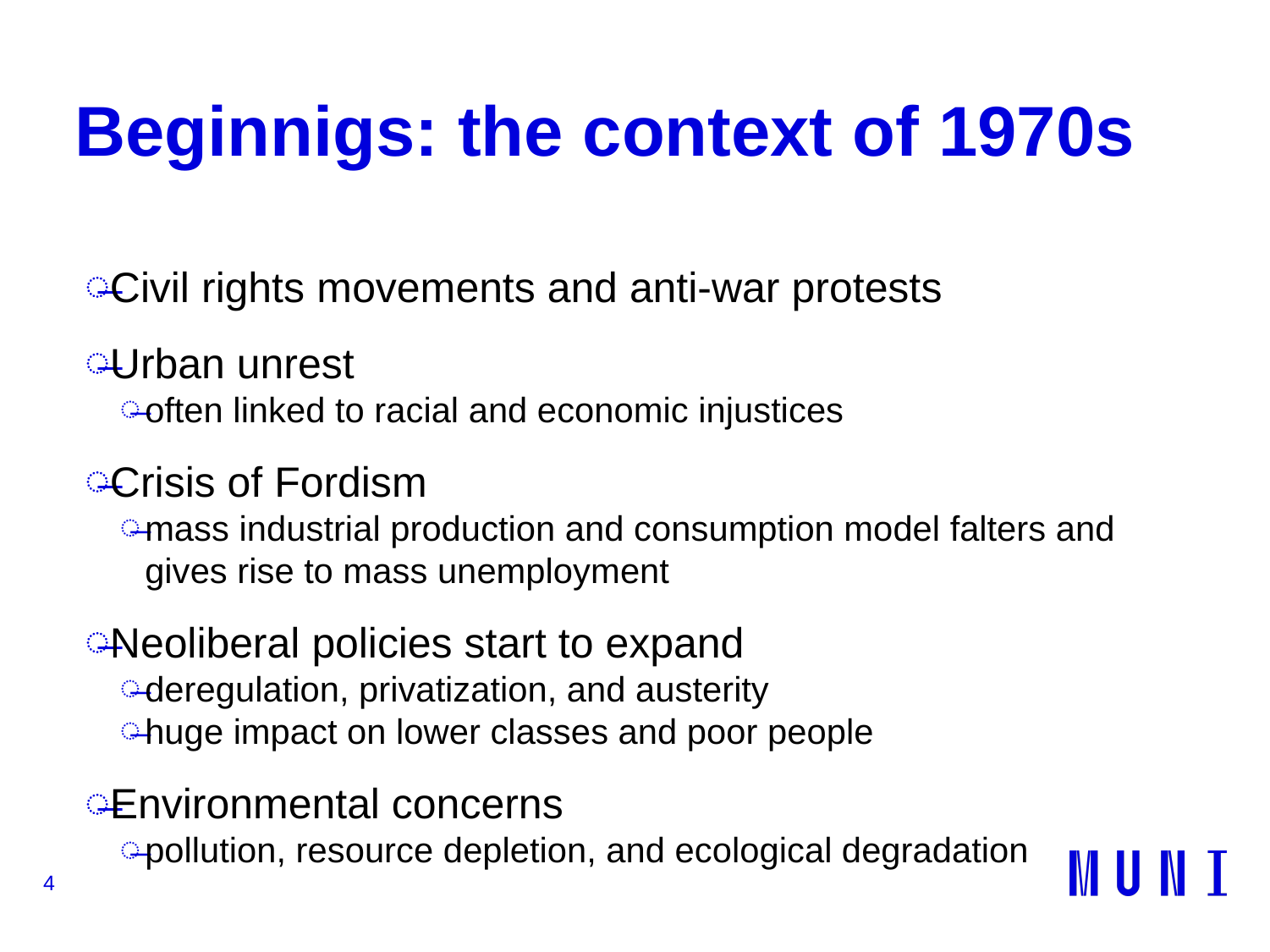

# Beginnigs: the context of 1970s
Civil rights movements and anti-war protests
Urban unrest
often linked to racial and economic injustices
Crisis of Fordism
mass industrial production and consumption model falters and gives rise to mass unemployment
Neoliberal policies start to expand
deregulation, privatization, and austerity
huge impact on lower classes and poor people
Environmental concerns
pollution, resource depletion, and ecological degradation

4